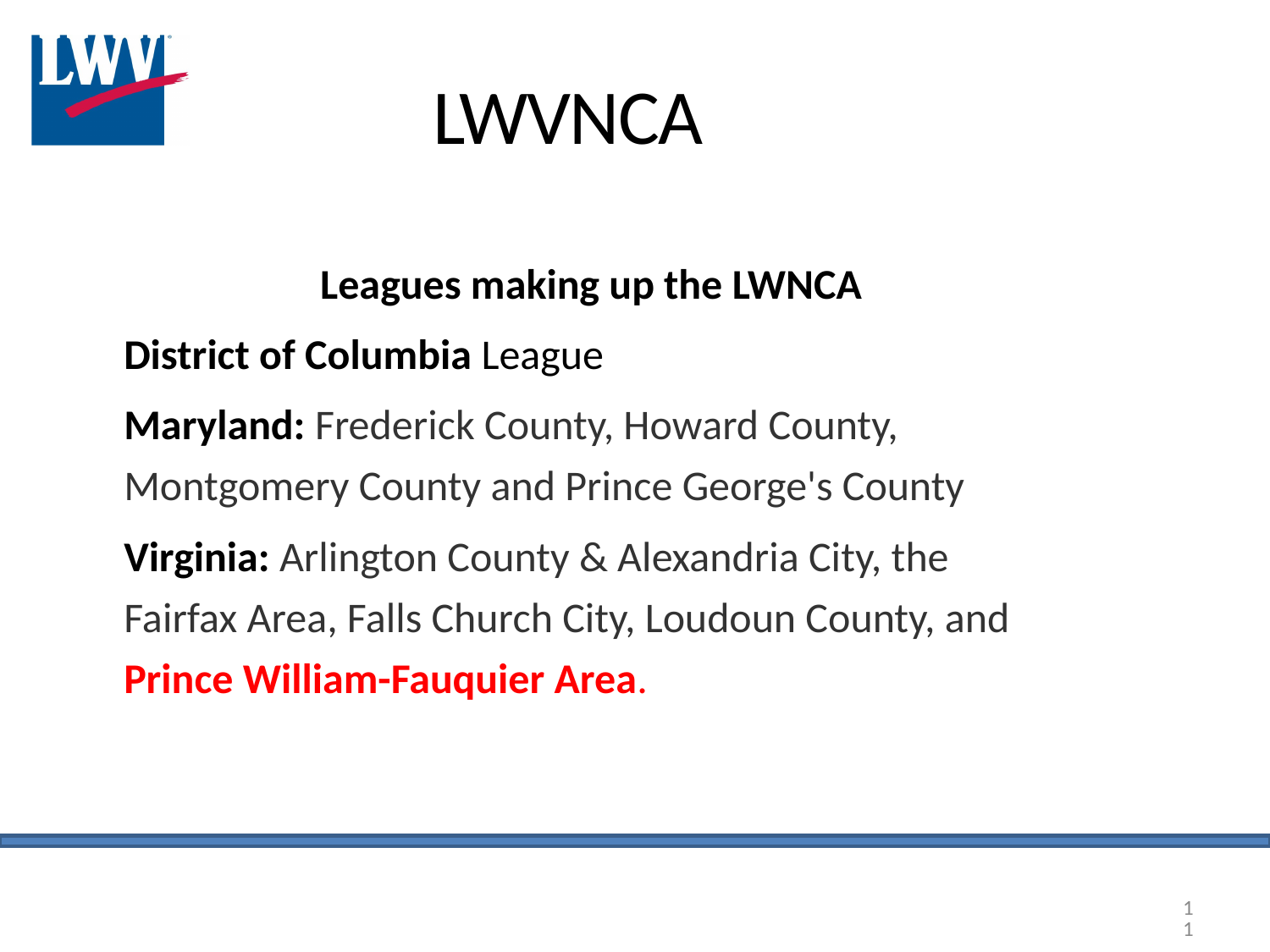

# LWVNCA
Leagues making up the LWNCA
District of Columbia League
Maryland: Frederick County, Howard County, Montgomery County and Prince George's County
Virginia: Arlington County & Alexandria City, the Fairfax Area, Falls Church City, Loudoun County, and Prince William-Fauquier Area.

LWV - PWFA 2021
11